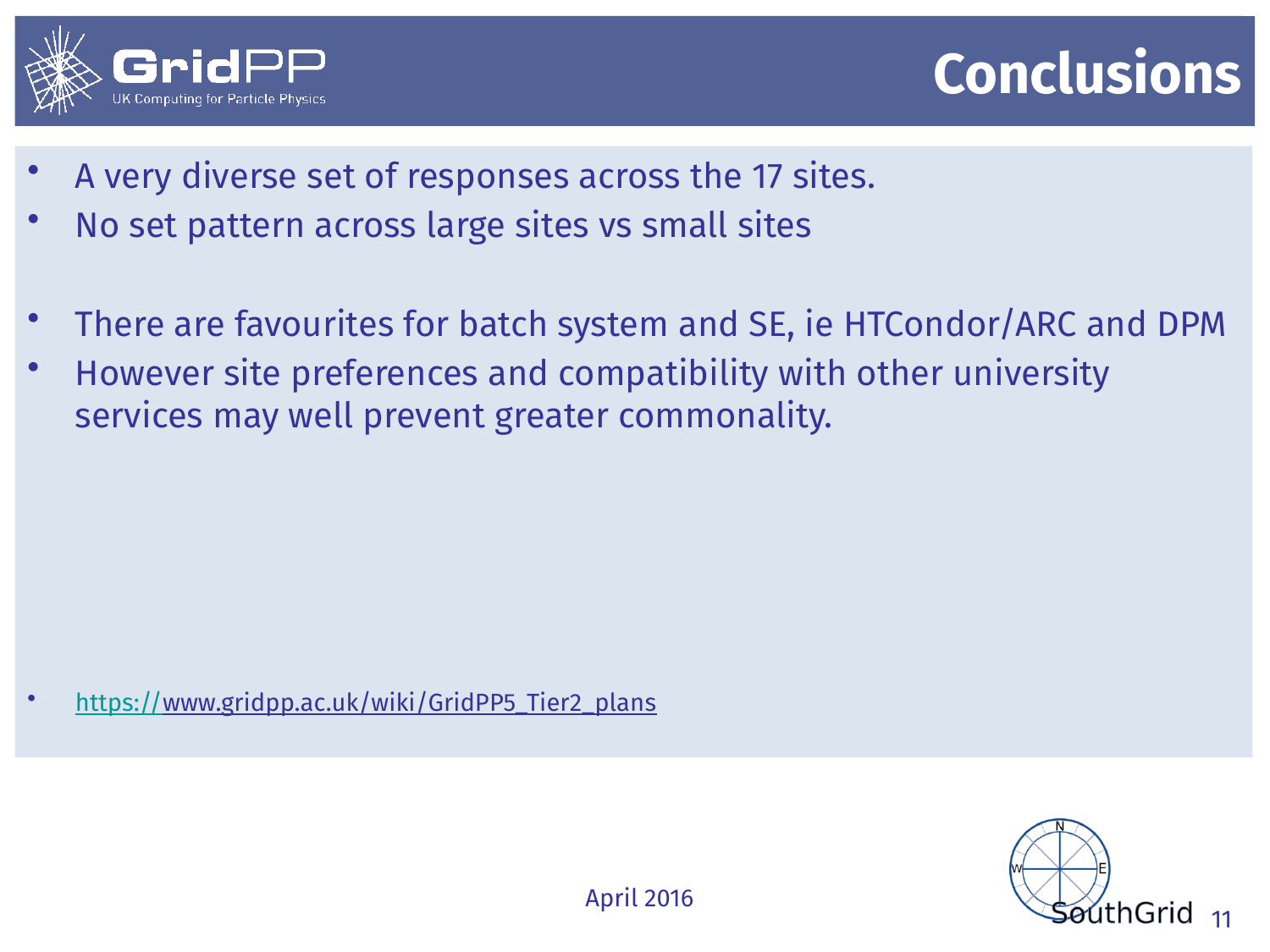

# Conclusions
A very diverse set of responses across the 17 sites.
No set pattern across large sites vs small sites

There are favourites for batch system and SE, ie HTCondor/ARC and DPM
However site preferences and compatibility with other university services may well prevent greater commonality.

https://www.gridpp.ac.uk/wiki/GridPP5_Tier2_plans
April 2016
11